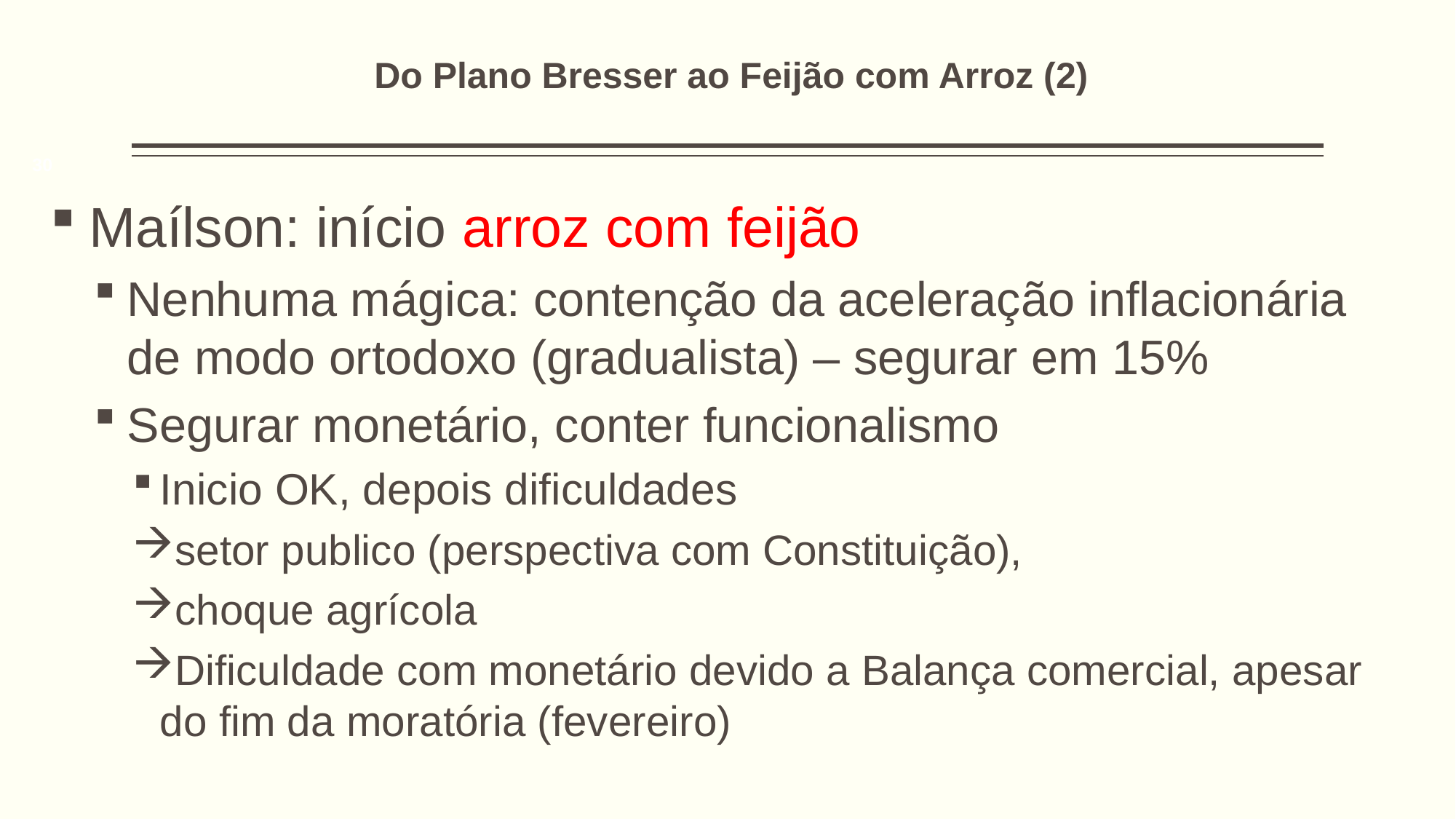

Do Plano Bresser ao Feijão com Arroz (2)
30
Maílson: início arroz com feijão
Nenhuma mágica: contenção da aceleração inflacionária de modo ortodoxo (gradualista) – segurar em 15%
Segurar monetário, conter funcionalismo
Inicio OK, depois dificuldades
setor publico (perspectiva com Constituição),
choque agrícola
Dificuldade com monetário devido a Balança comercial, apesar do fim da moratória (fevereiro)